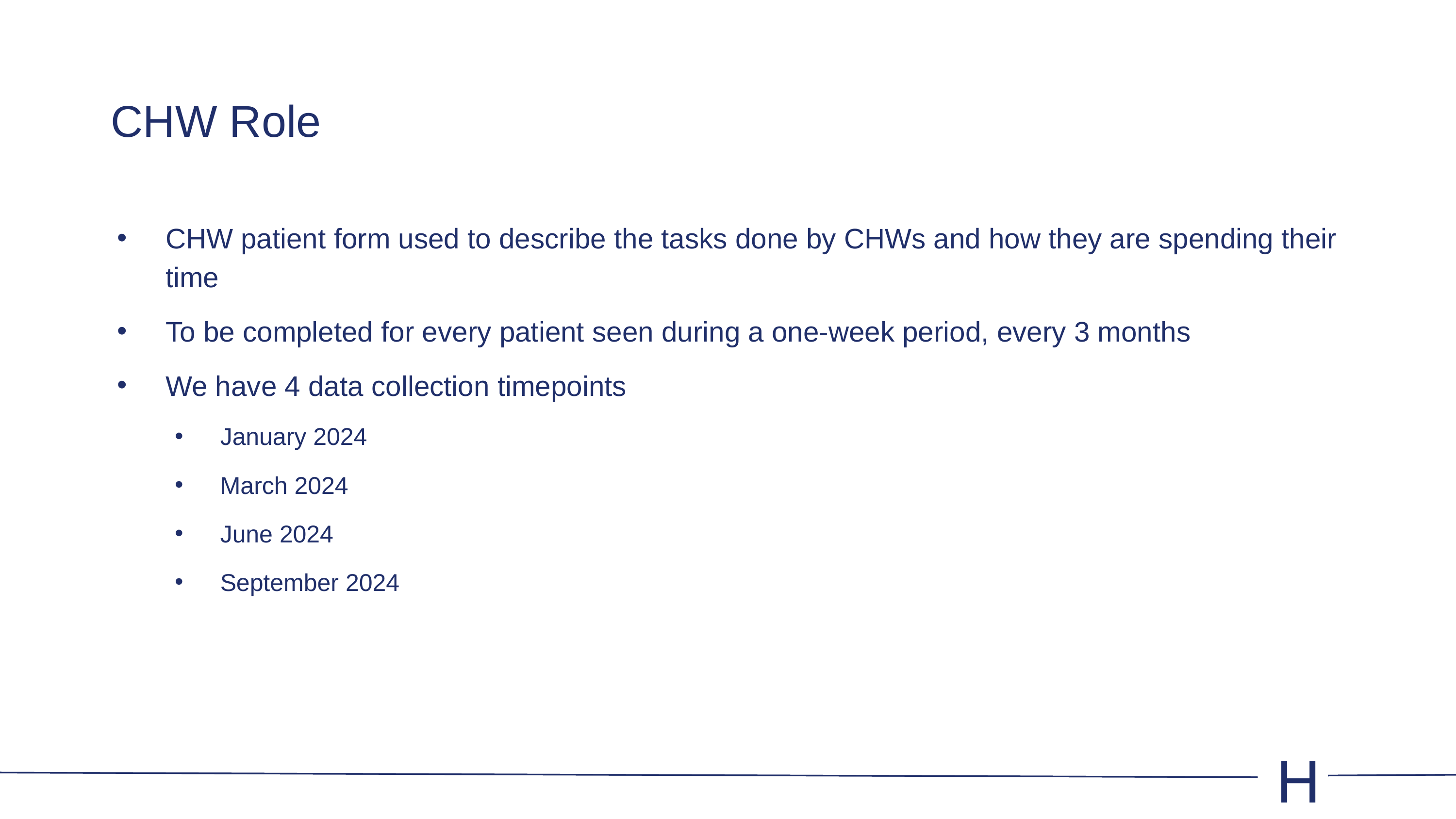

# CHW Role
CHW patient form used to describe the tasks done by CHWs and how they are spending their time
To be completed for every patient seen during a one-week period, every 3 months
We have 4 data collection timepoints
January 2024
March 2024
June 2024
September 2024